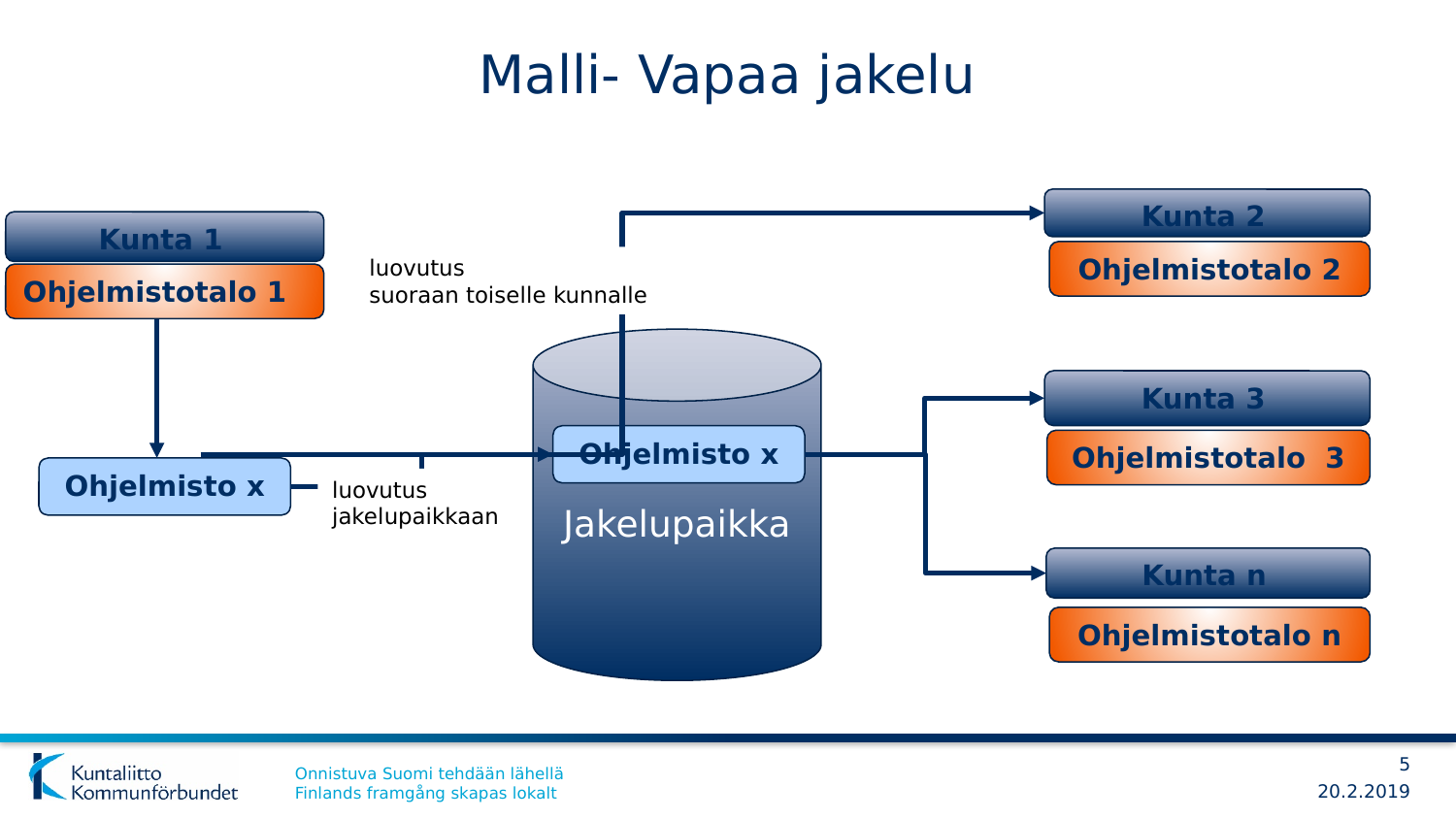

# Malli- Vapaa jakelu
Kunta 2
Kunta 1
Ohjelmistotalo 2
luovutus
suoraan toiselle kunnalle
Ohjelmistotalo 1
Jakelupaikka
Kunta 3
Ohjelmisto x
Ohjelmistotalo  3
Ohjelmisto x
luovutus
jakelupaikkaan
Kunta n
Ohjelmistotalo n
5
20.2.2019